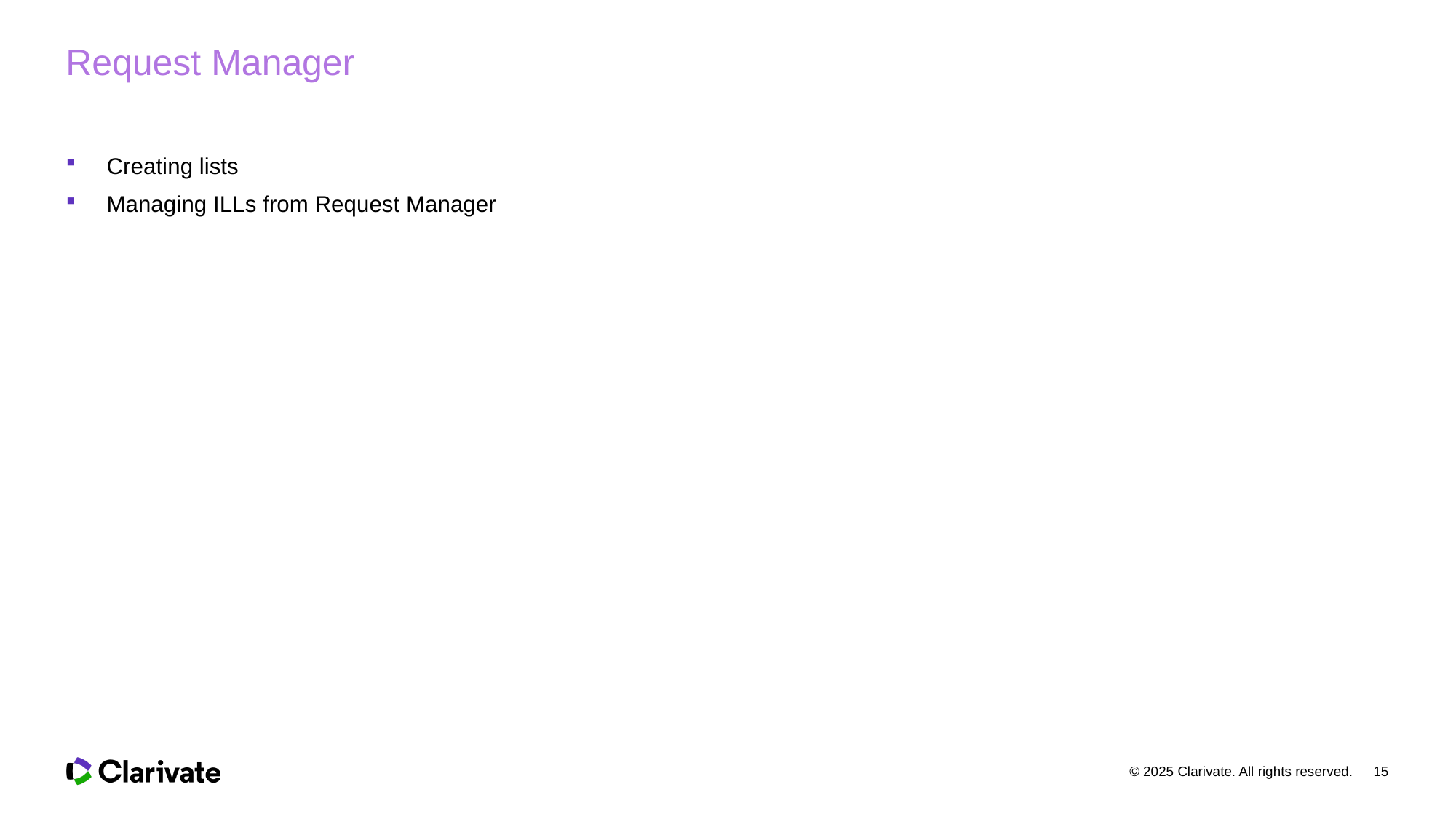

# Request Manager
Creating lists
Managing ILLs from Request Manager

© 2025 Clarivate. All rights reserved.
15